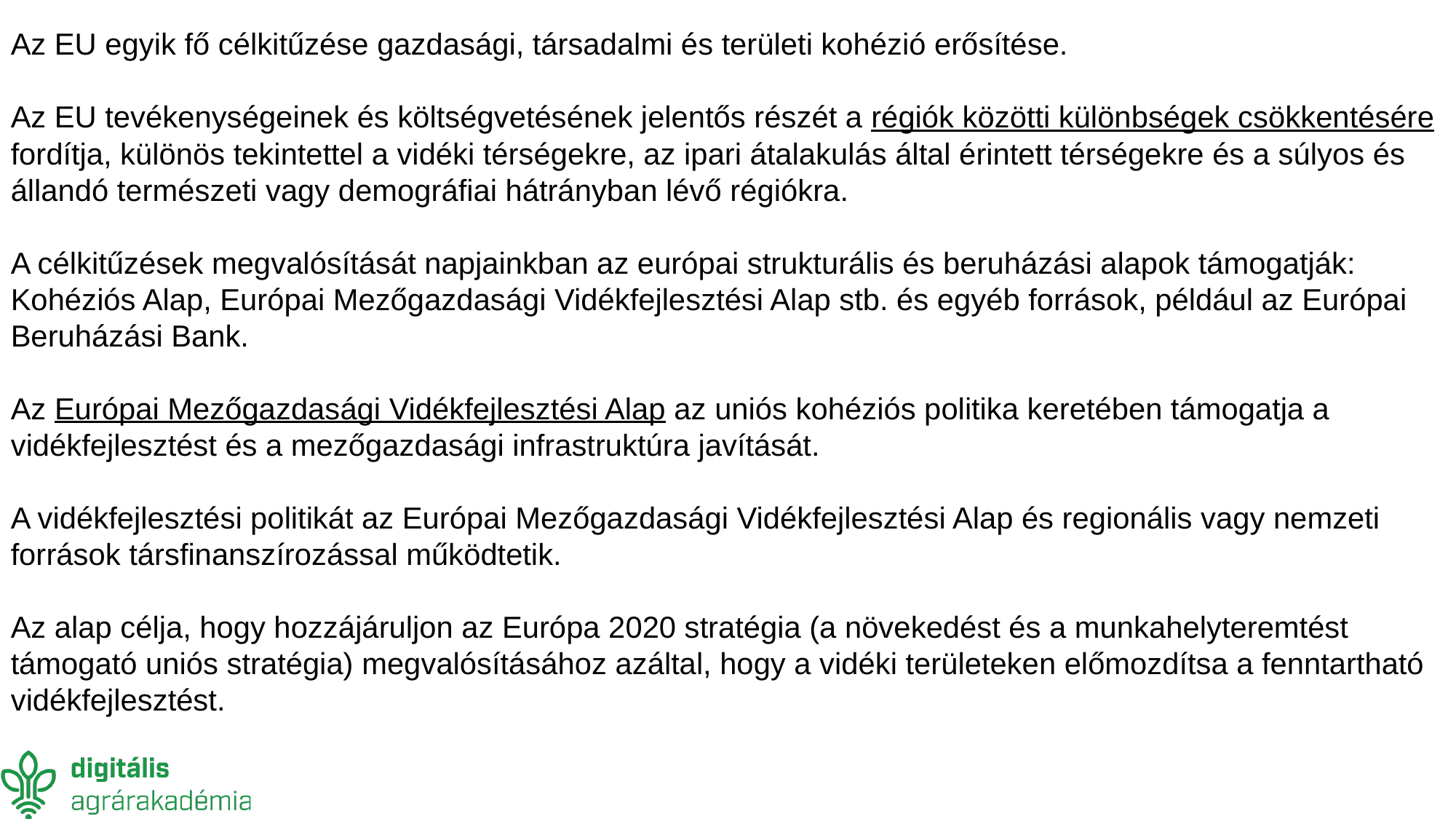

Az EU egyik fő célkitűzése gazdasági, társadalmi és területi kohézió erősítése.

Az EU tevékenységeinek és költségvetésének jelentős részét a régiók közötti különbségek csökkentésére fordítja, különös tekintettel a vidéki térségekre, az ipari átalakulás által érintett térségekre és a súlyos és állandó természeti vagy demográfiai hátrányban lévő régiókra.

A célkitűzések megvalósítását napjainkban az európai strukturális és beruházási alapok támogatják: Kohéziós Alap, Európai Mezőgazdasági Vidékfejlesztési Alap stb. és egyéb források, például az Európai Beruházási Bank.

Az Európai Mezőgazdasági Vidékfejlesztési Alap az uniós kohéziós politika keretében támogatja a vidékfejlesztést és a mezőgazdasági infrastruktúra javítását.

A vidékfejlesztési politikát az Európai Mezőgazdasági Vidékfejlesztési Alap és regionális vagy nemzeti források társfinanszírozással működtetik.

Az alap célja, hogy hozzájáruljon az Európa 2020 stratégia (a növekedést és a munkahelyteremtést támogató uniós stratégia) megvalósításához azáltal, hogy a vidéki területeken előmozdítsa a fenntartható vidékfejlesztést.